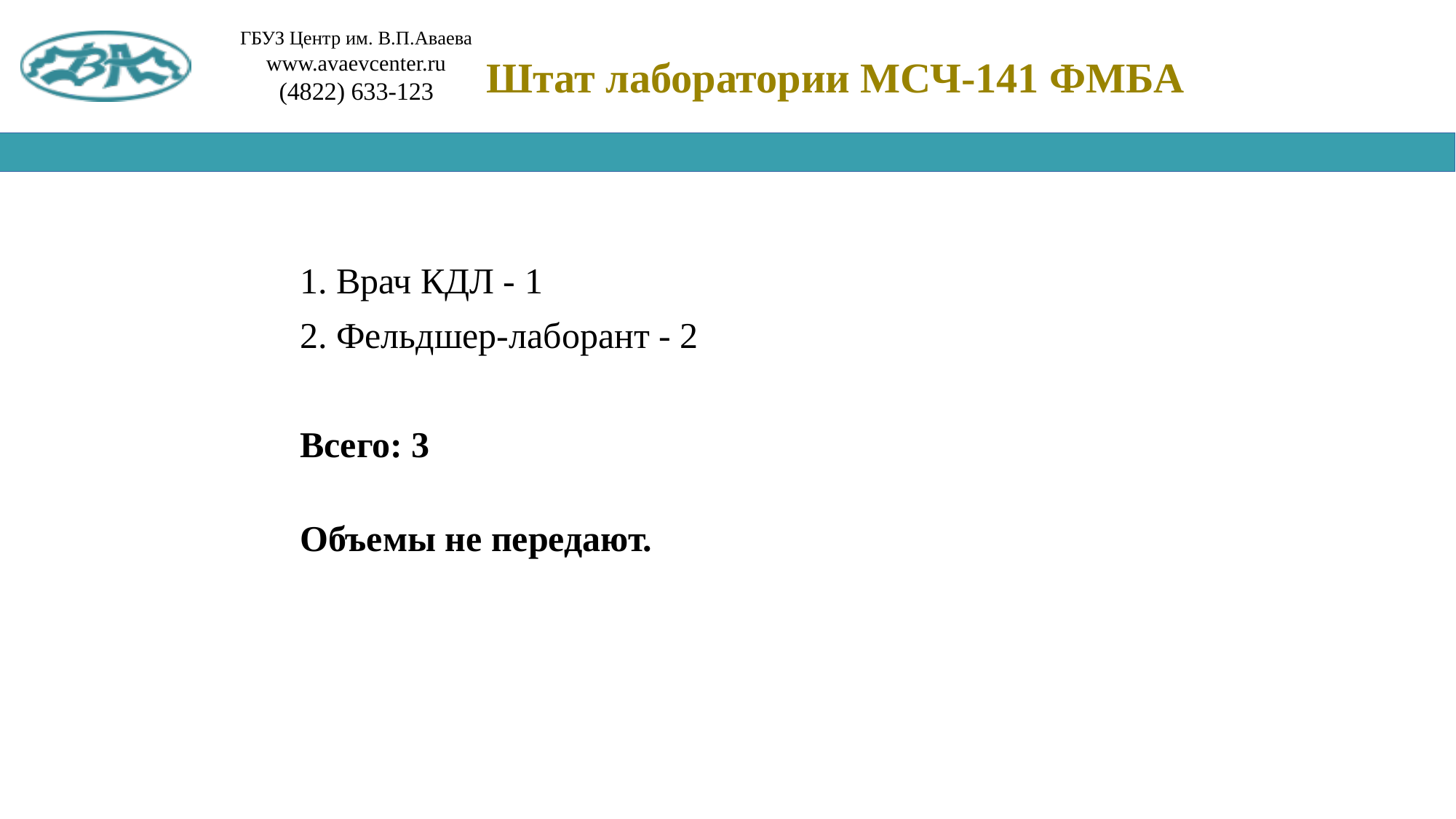

# Штат лаборатории МСЧ-141 ФМБА
1. Врач КДЛ - 1
2. Фельдшер-лаборант - 2

Всего: 3
Объемы не передают.